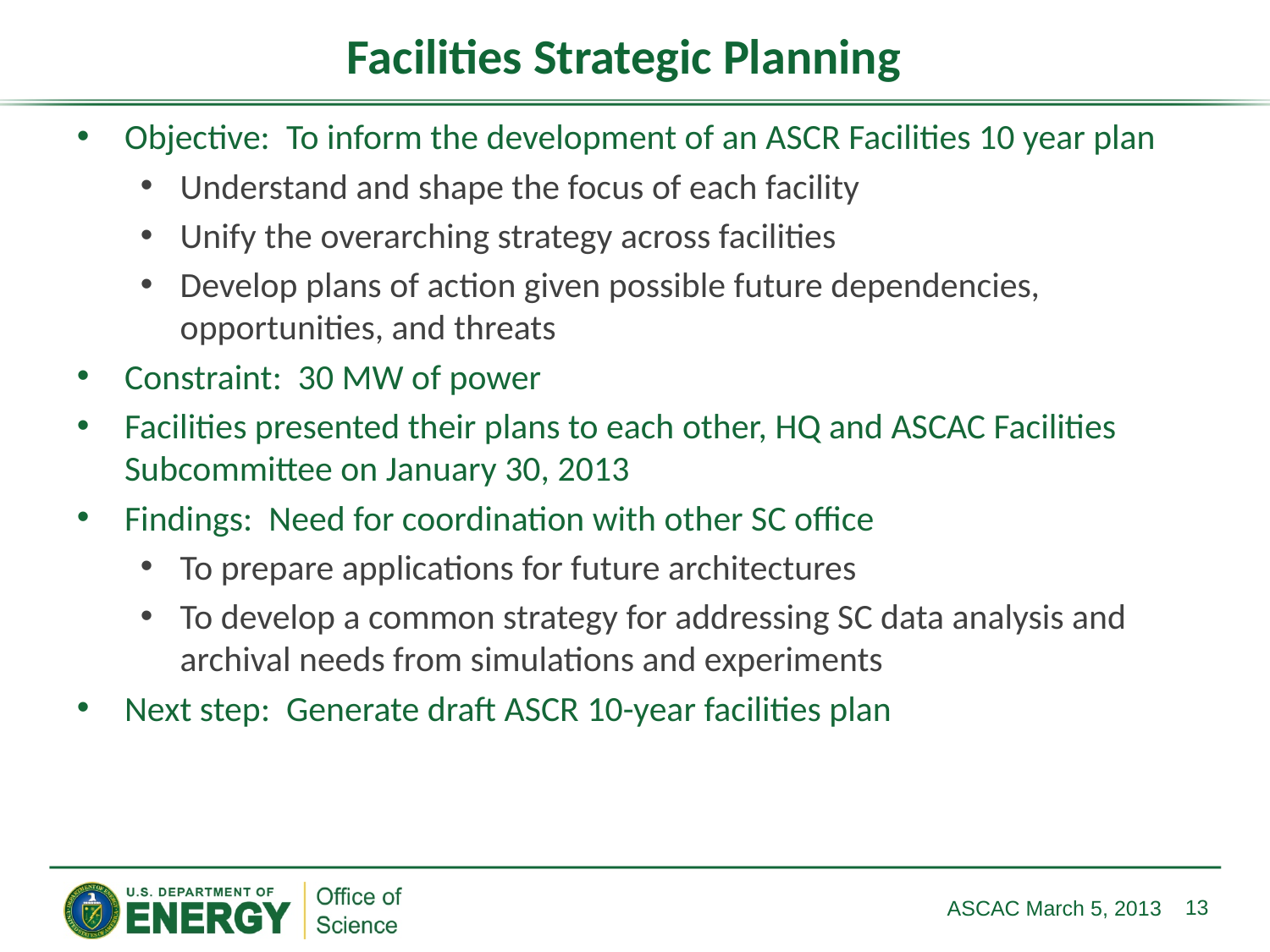

# Facilities Strategic Planning
Objective:  To inform the development of an ASCR Facilities 10 year plan
Understand and shape the focus of each facility
Unify the overarching strategy across facilities
Develop plans of action given possible future dependencies, opportunities, and threats
Constraint:  30 MW of power
Facilities presented their plans to each other, HQ and ASCAC Facilities Subcommittee on January 30, 2013
Findings:  Need for coordination with other SC office
To prepare applications for future architectures
To develop a common strategy for addressing SC data analysis and archival needs from simulations and experiments
Next step:  Generate draft ASCR 10-year facilities plan

13
ASCAC March 5, 2013